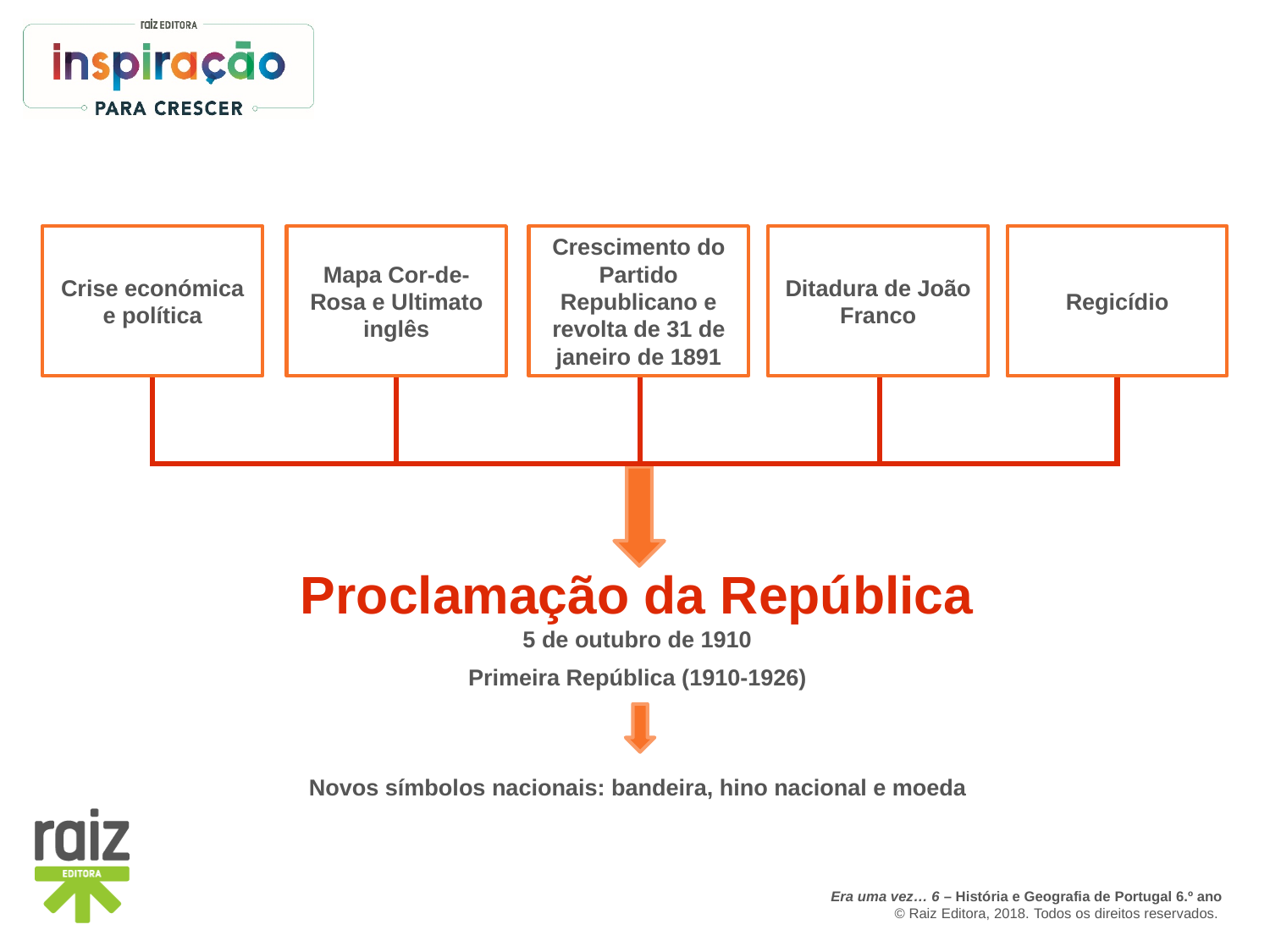

Crise económica e política
Mapa Cor-de-Rosa e Ultimato inglês
Crescimento do Partido Republicano e revolta de 31 de janeiro de 1891
Ditadura de João Franco
Regicídio

Proclamação da República
5 de outubro de 1910
Primeira República (1910-1926)

Novos símbolos nacionais: bandeira, hino nacional e moeda